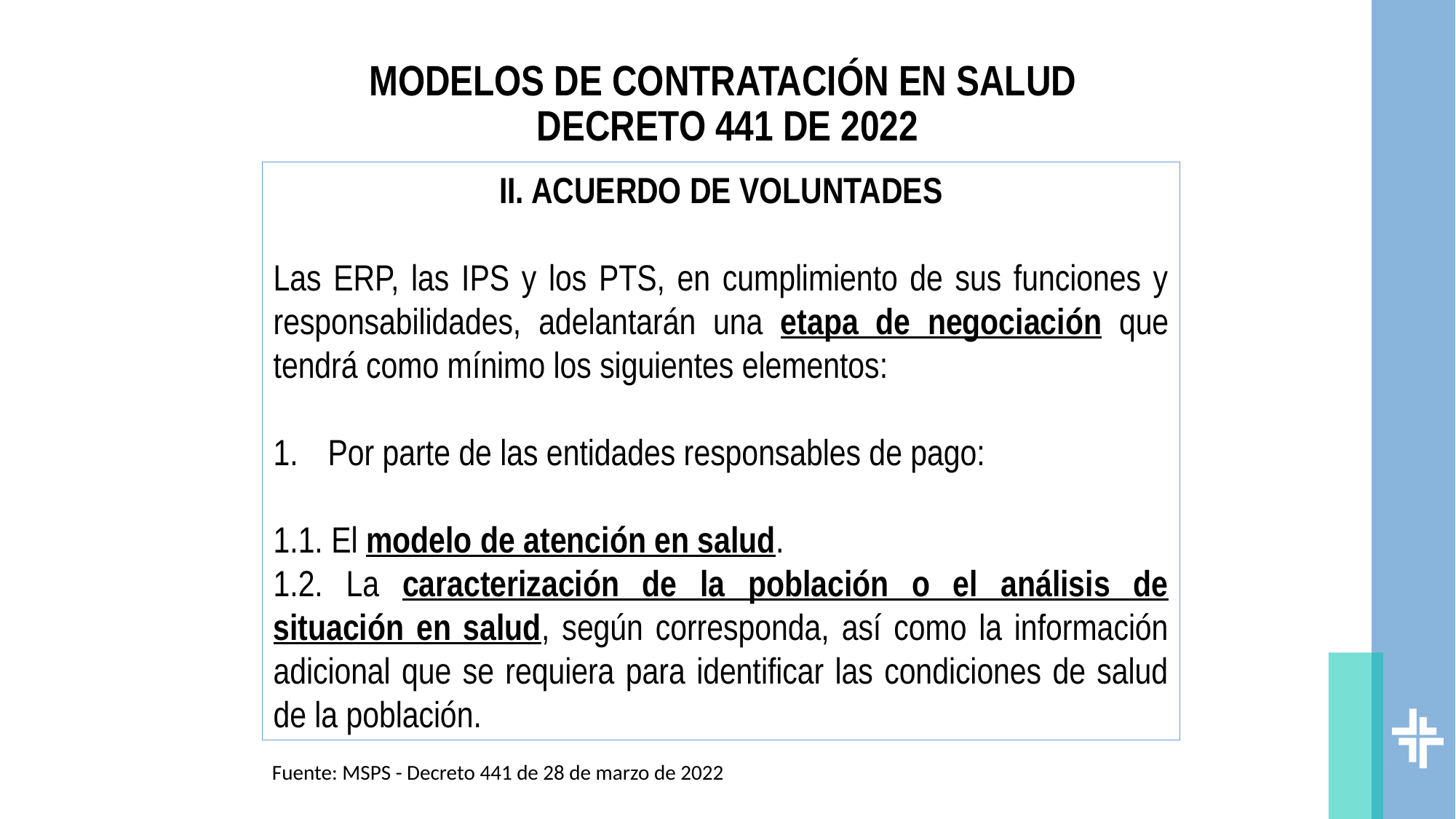

# MODELOS DE CONTRATACIÓN EN SALUD DECRETO 441 DE 2022
II. ACUERDO DE VOLUNTADES

Las ERP, las IPS y los PTS, en cumplimiento de sus funciones y responsabilidades, adelantarán una etapa de negociación que tendrá como mínimo los siguientes elementos:

Por parte de las entidades responsables de pago:

1.1. El modelo de atención en salud.
1.2. La caracterización de la población o el análisis de situación en salud, según corresponda, así como la información adicional que se requiera para identificar las condiciones de salud de la población.
Fuente: MSPS - Decreto 441 de 28 de marzo de 2022